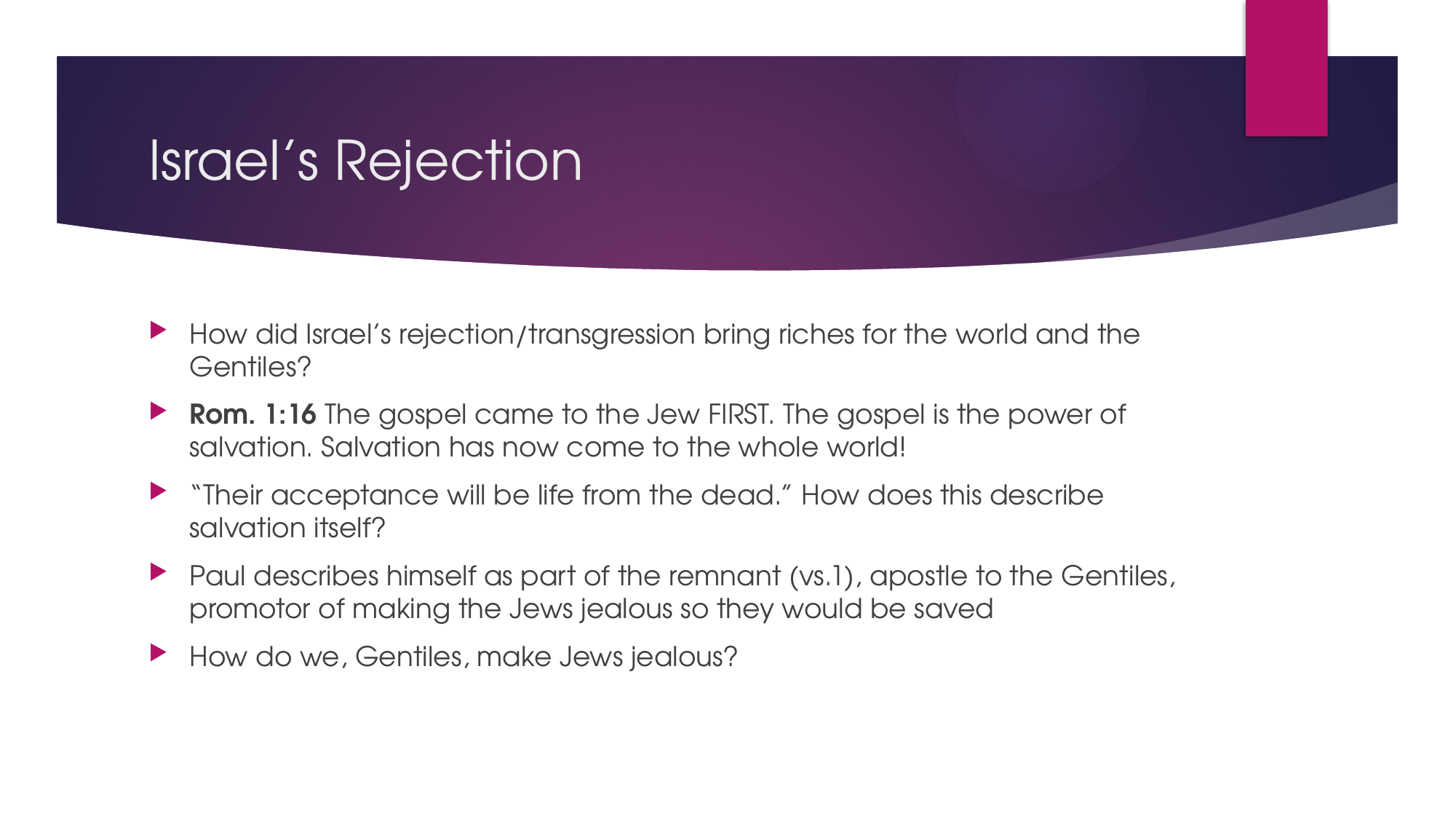

# Israel’s Rejection
How did Israel’s rejection/transgression bring riches for the world and the Gentiles?
Rom. 1:16 The gospel came to the Jew FIRST. The gospel is the power of salvation. Salvation has now come to the whole world!
“Their acceptance will be life from the dead.” How does this describe salvation itself?
Paul describes himself as part of the remnant (vs.1), apostle to the Gentiles, promotor of making the Jews jealous so they would be saved
How do we, Gentiles, make Jews jealous?